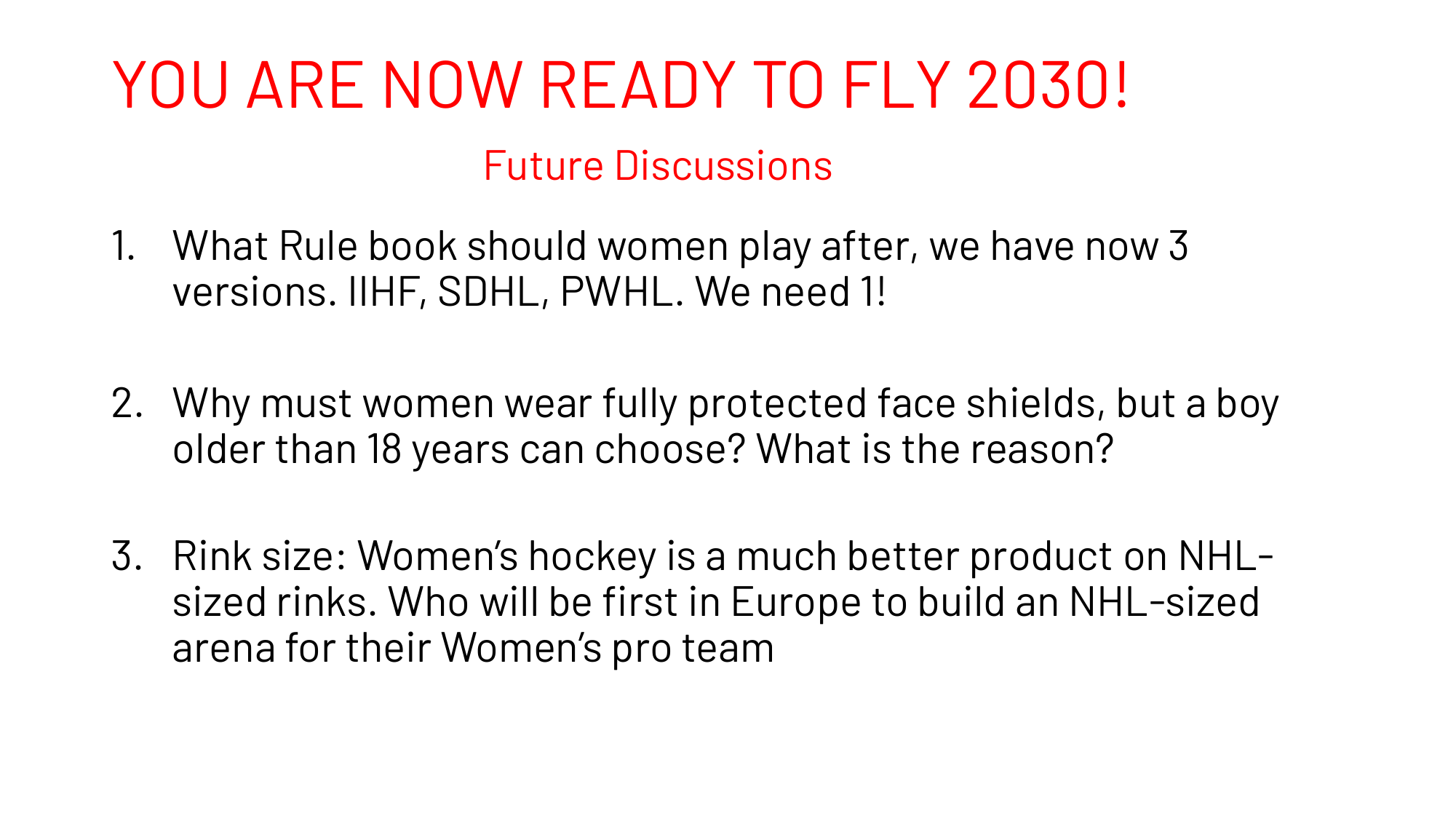

# YOU ARE NOW READY TO FLY 2030! Future Discussions
What Rule book should women play after, we have now 3 versions. IIHF, SDHL, PWHL. We need 1!
Why must women wear fully protected face shields, but a boy older than 18 years can choose? What is the reason?
Rink size: Women’s hockey is a much better product on NHL-sized rinks. Who will be first in Europe to build an NHL-sized arena for their Women’s pro team